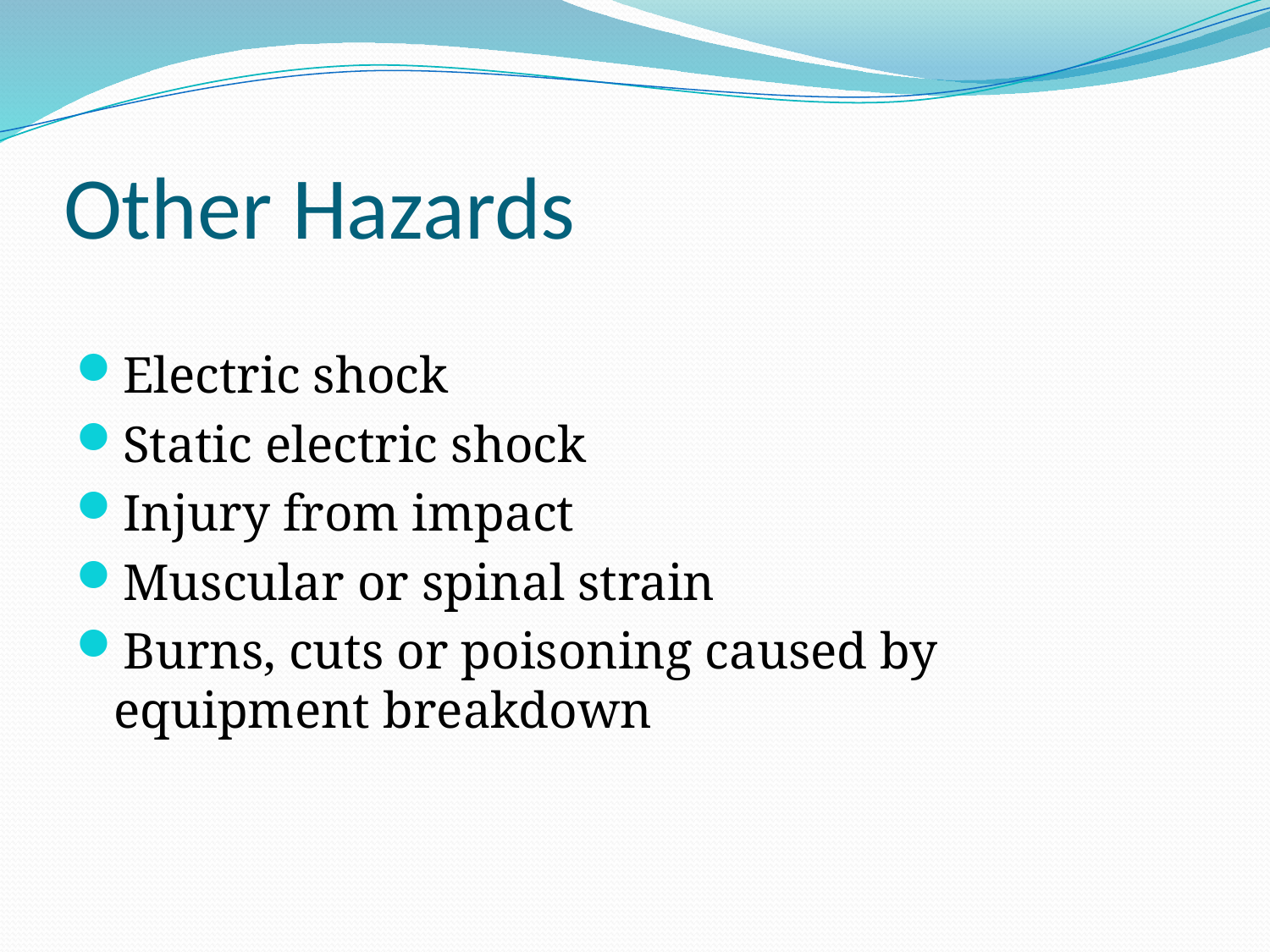

# Other Hazards

Electric shock
Static electric shock
Injury from impact
Muscular or spinal strain
Burns, cuts or poisoning caused by equipment breakdown